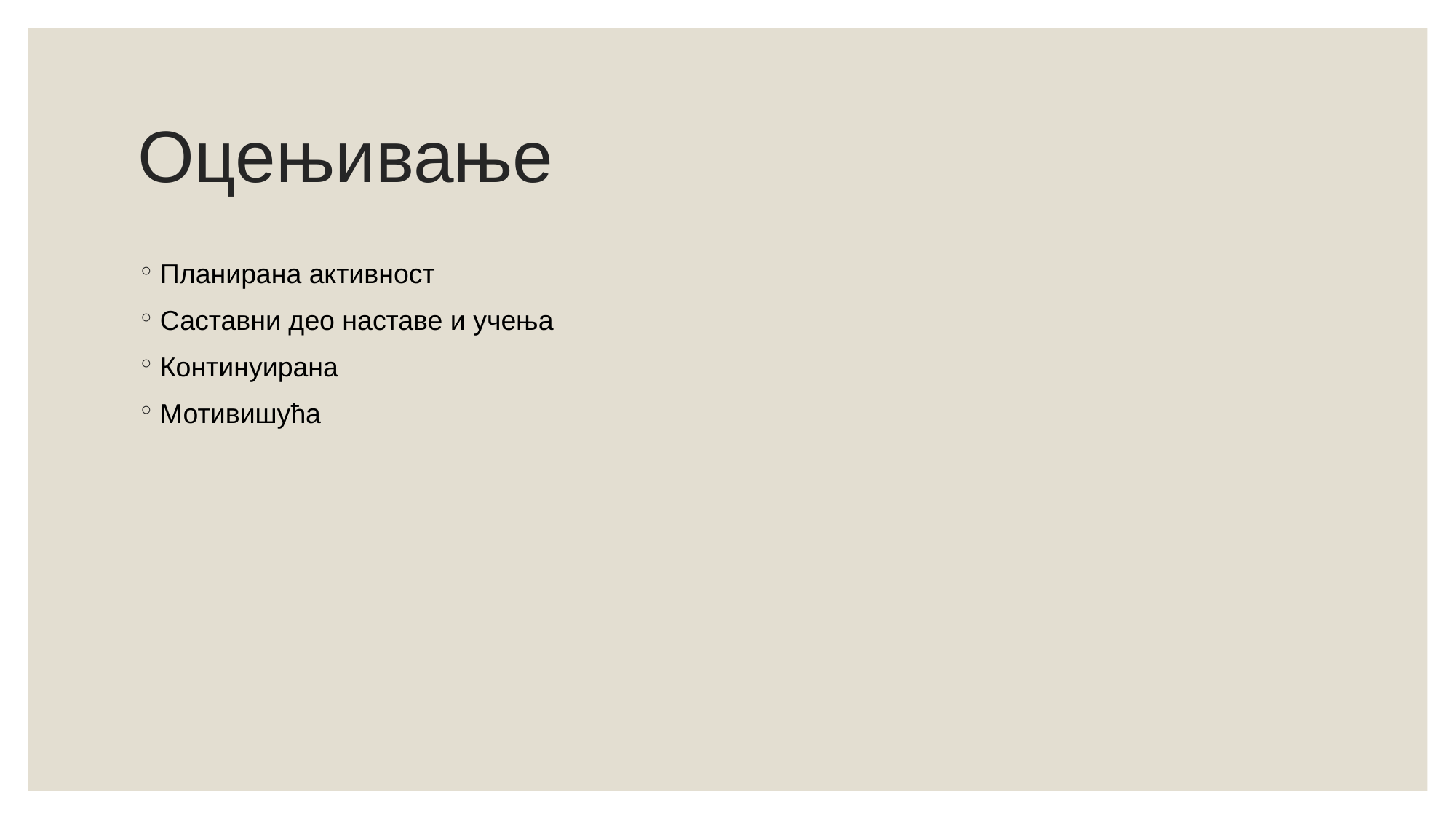

# Оцењивање
Планирана активност
Саставни део наставе и учења
Континуирана
Мотивишућа